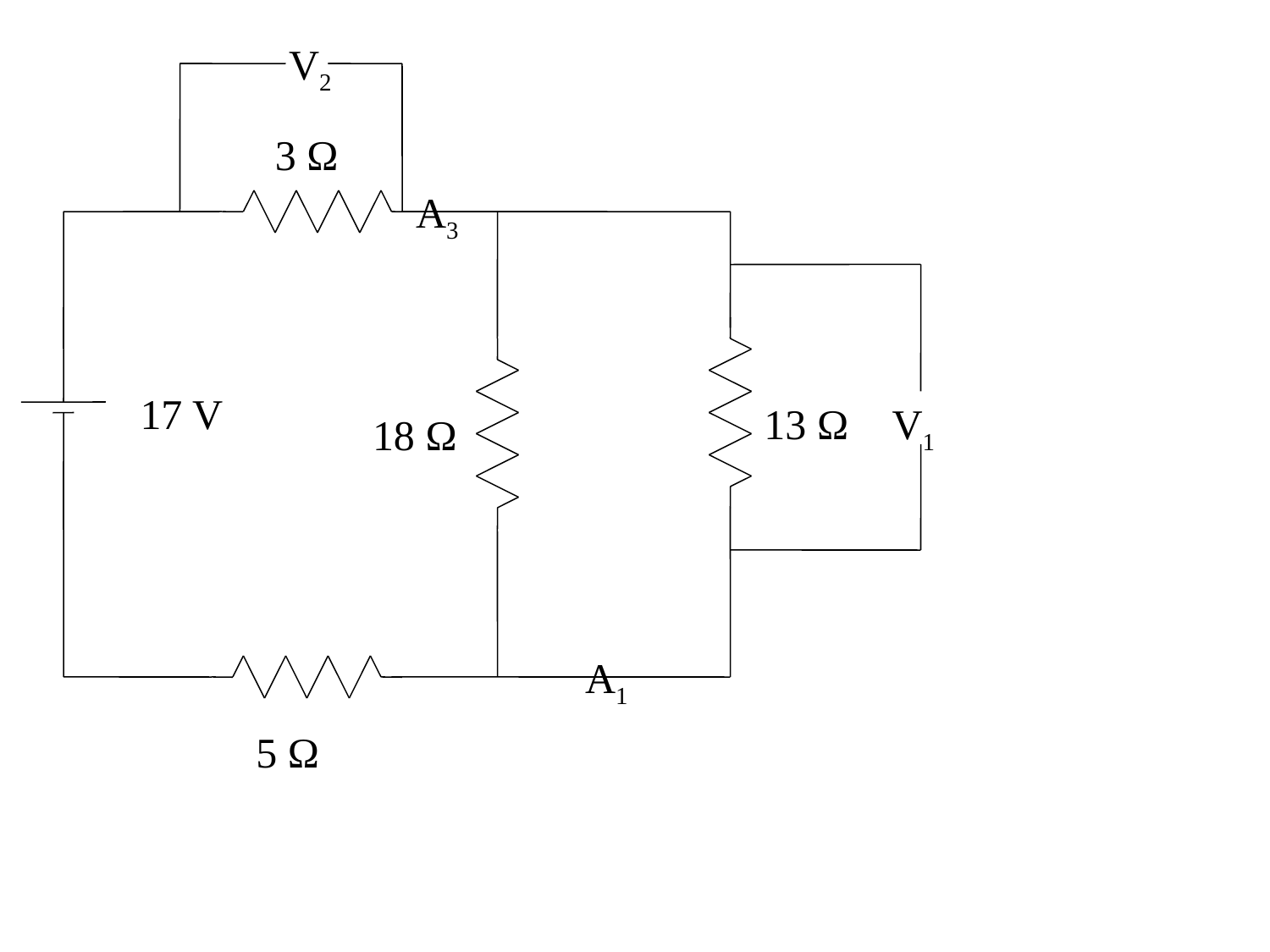

V2

3 Ω
A3

17 V

13 Ω
V1
18 Ω

A1

5 Ω